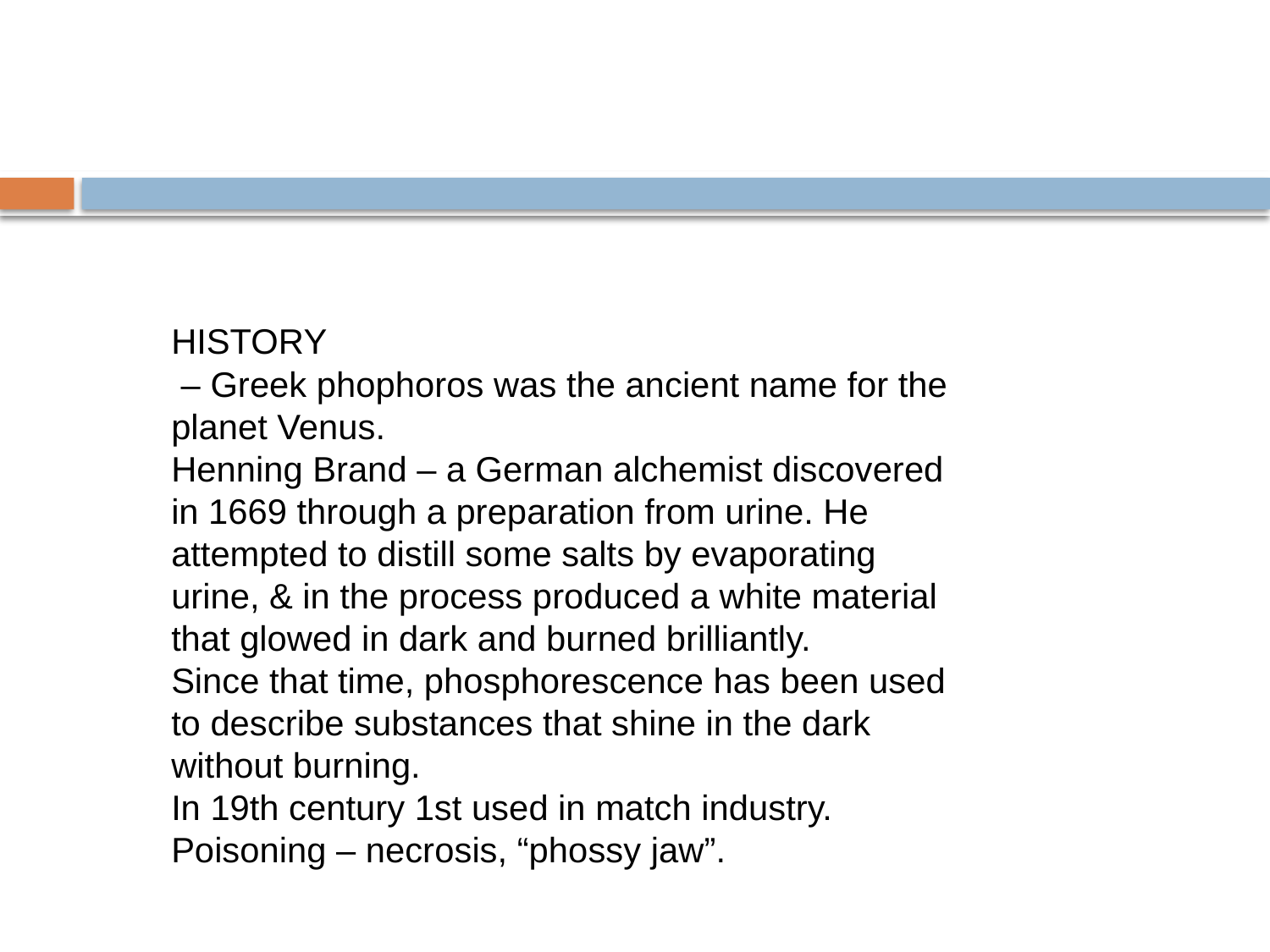

HISTORY
 – Greek phophoros was the ancient name for the planet Venus.
Henning Brand – a German alchemist discovered in 1669 through a preparation from urine. He attempted to distill some salts by evaporating urine, & in the process produced a white material that glowed in dark and burned brilliantly.
Since that time, phosphorescence has been used to describe substances that shine in the dark without burning.
In 19th century 1st used in match industry.
Poisoning – necrosis, “phossy jaw”.